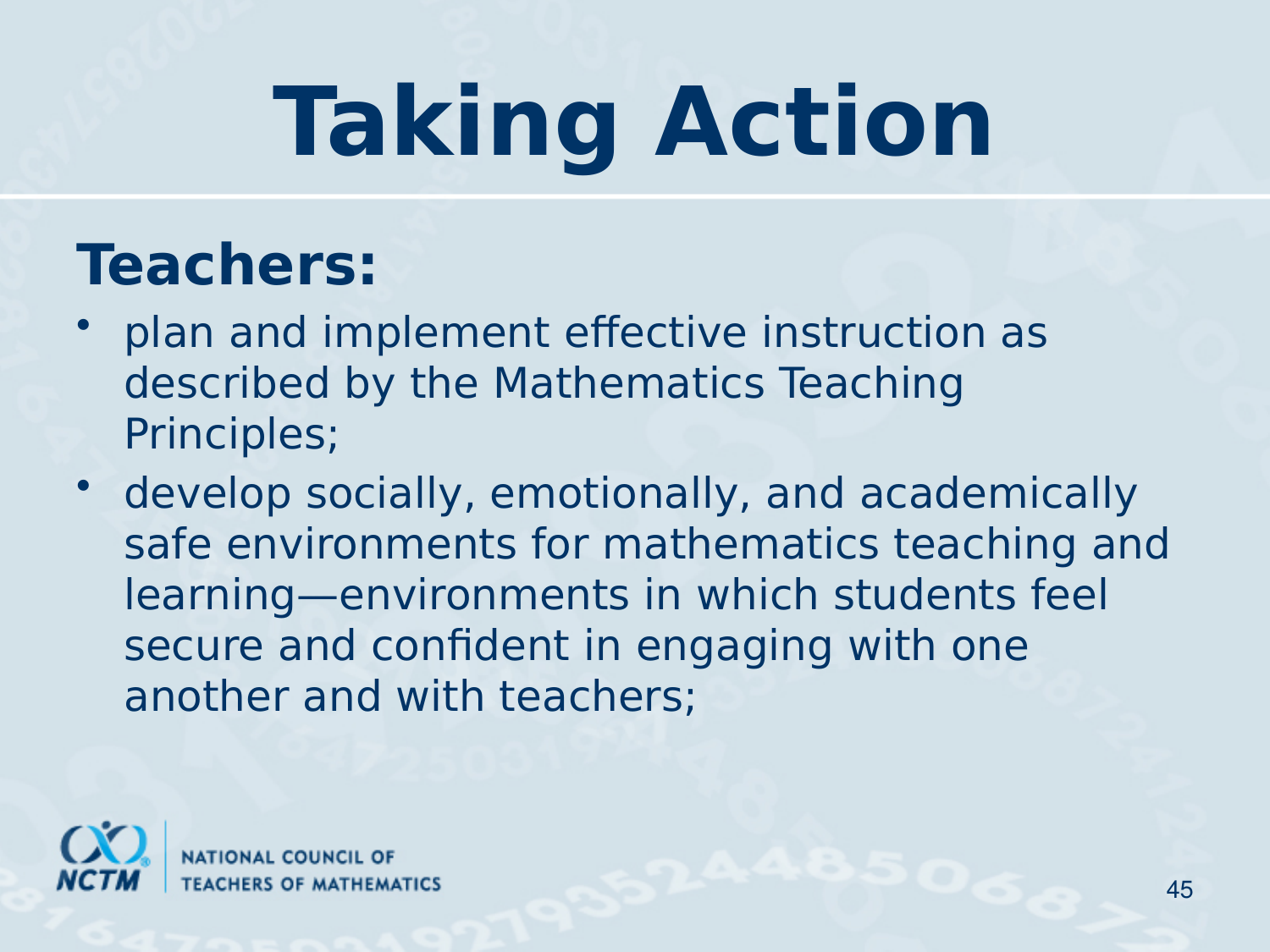

# Taking Action
Teachers:
plan and implement effective instruction as described by the Mathematics Teaching Principles;
develop socially, emotionally, and academically safe environments for mathematics teaching and learning—environments in which students feel secure and confident in engaging with one another and with teachers;

45